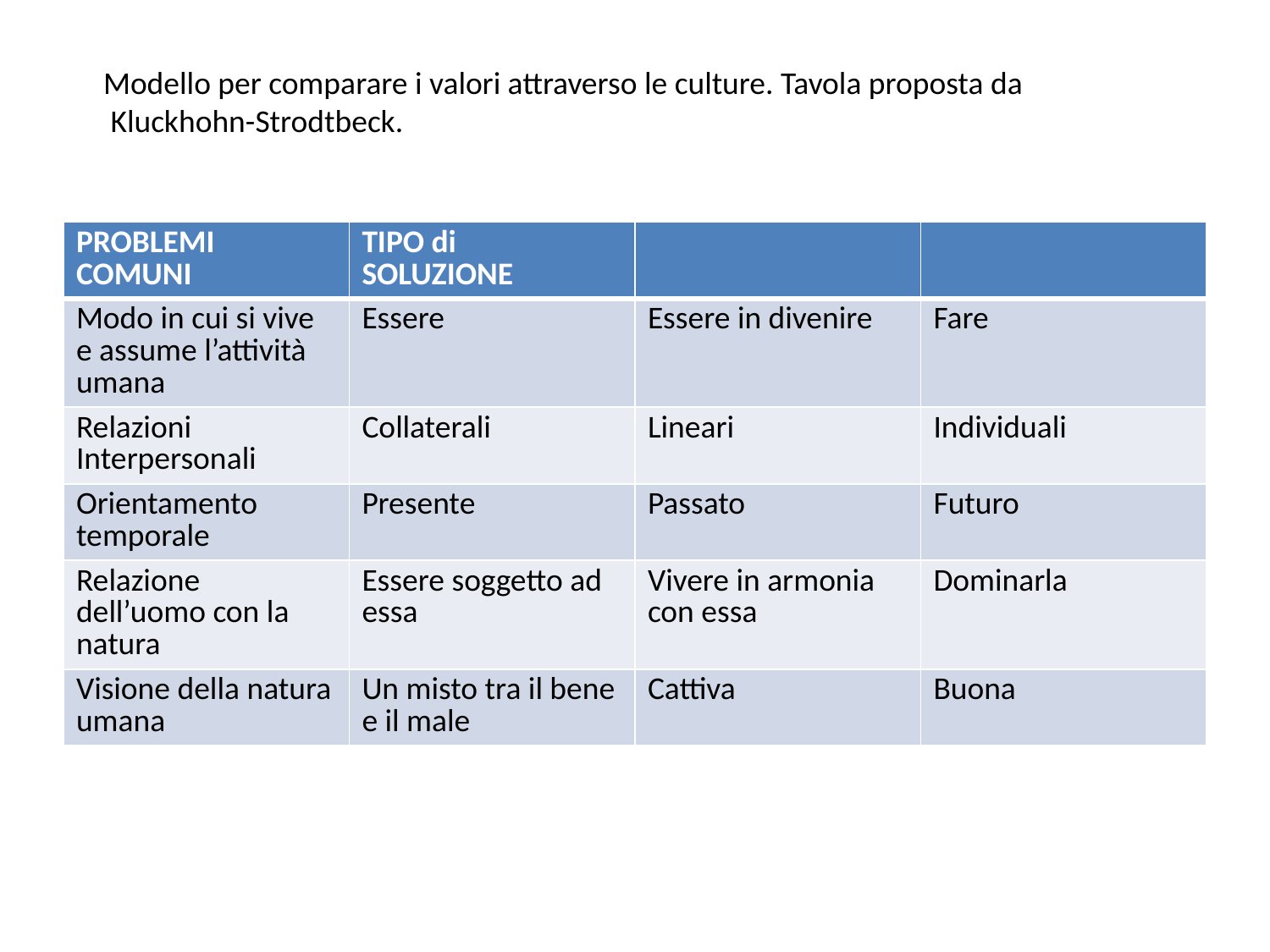

Modello per comparare i valori attraverso le culture. Tavola proposta da
 Kluckhohn-Strodtbeck.
| PROBLEMI COMUNI | TIPO di SOLUZIONE |  |  |
| --- | --- | --- | --- |
| Modo in cui si vive e assume l’attività umana | Essere | Essere in divenire | Fare |
| Relazioni Interpersonali | Collaterali | Lineari | Individuali |
| Orientamento temporale | Presente | Passato | Futuro |
| Relazione dell’uomo con la natura | Essere soggetto ad essa | Vivere in armonia con essa | Dominarla |
| Visione della natura umana | Un misto tra il bene e il male | Cattiva | Buona |